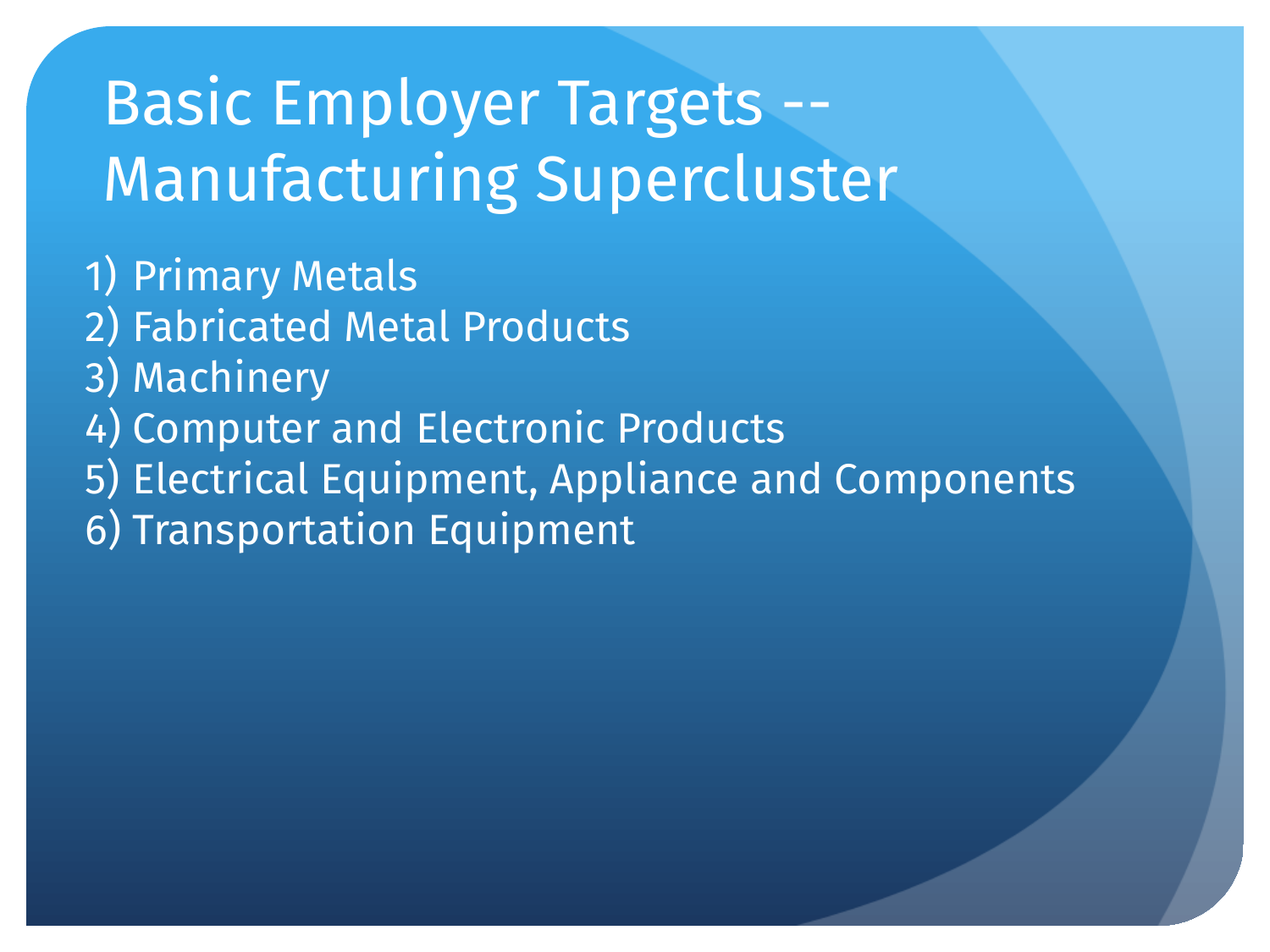

# Basic Employer Targets -- Manufacturing Supercluster
Primary Metals
Fabricated Metal Products
Machinery
Computer and Electronic Products
Electrical Equipment, Appliance and Components
Transportation Equipment